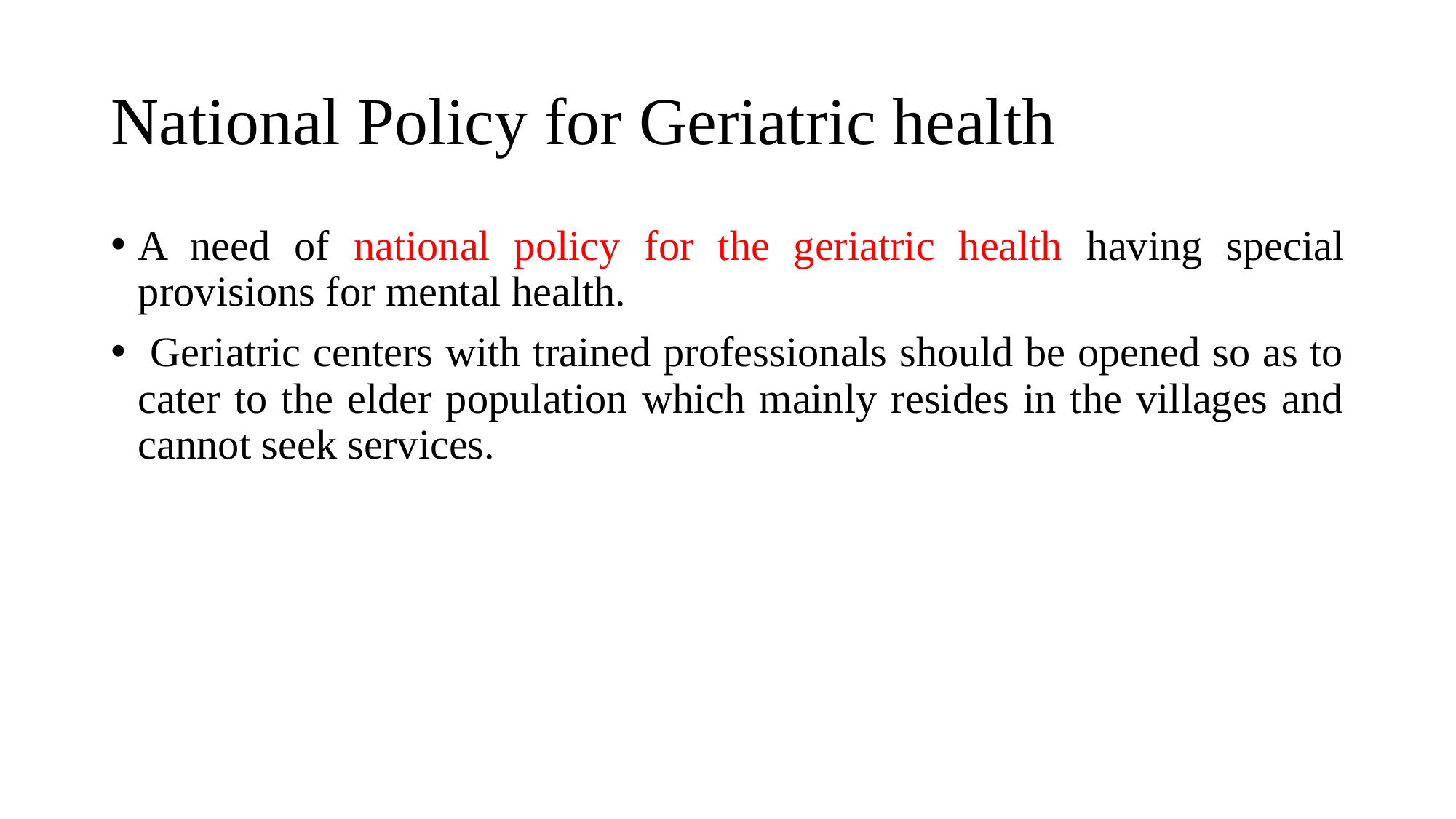

# National Policy for Geriatric health
A need of national policy for the geriatric health having special provisions for mental health.
 Geriatric centers with trained professionals should be opened so as to cater to the elder population which mainly resides in the villages and cannot seek services.